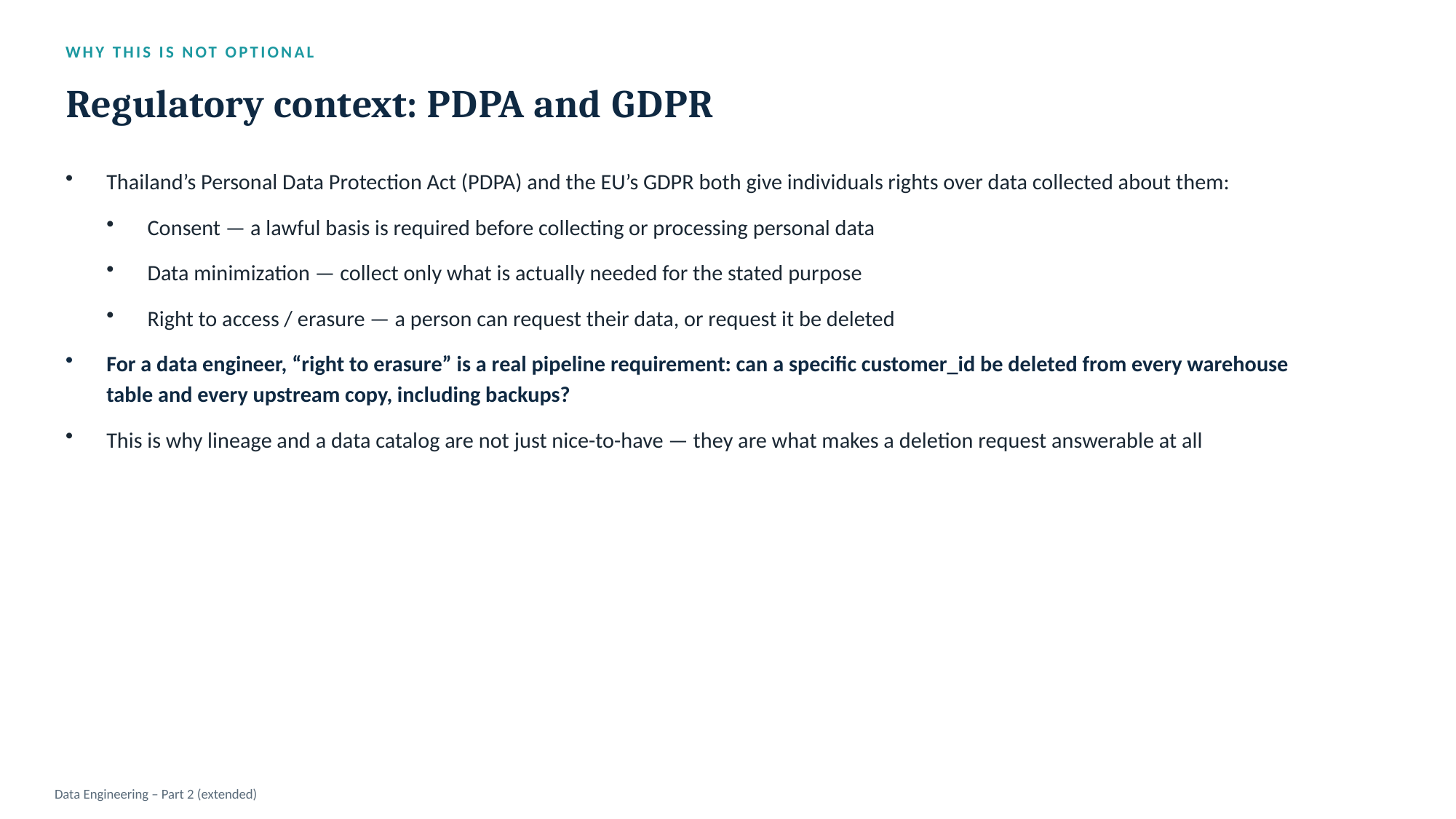

WHY THIS IS NOT OPTIONAL
Regulatory context: PDPA and GDPR
Thailand’s Personal Data Protection Act (PDPA) and the EU’s GDPR both give individuals rights over data collected about them:
Consent — a lawful basis is required before collecting or processing personal data
Data minimization — collect only what is actually needed for the stated purpose
Right to access / erasure — a person can request their data, or request it be deleted
For a data engineer, “right to erasure” is a real pipeline requirement: can a specific customer_id be deleted from every warehouse table and every upstream copy, including backups?
This is why lineage and a data catalog are not just nice-to-have — they are what makes a deletion request answerable at all
Data Engineering – Part 2 (extended)